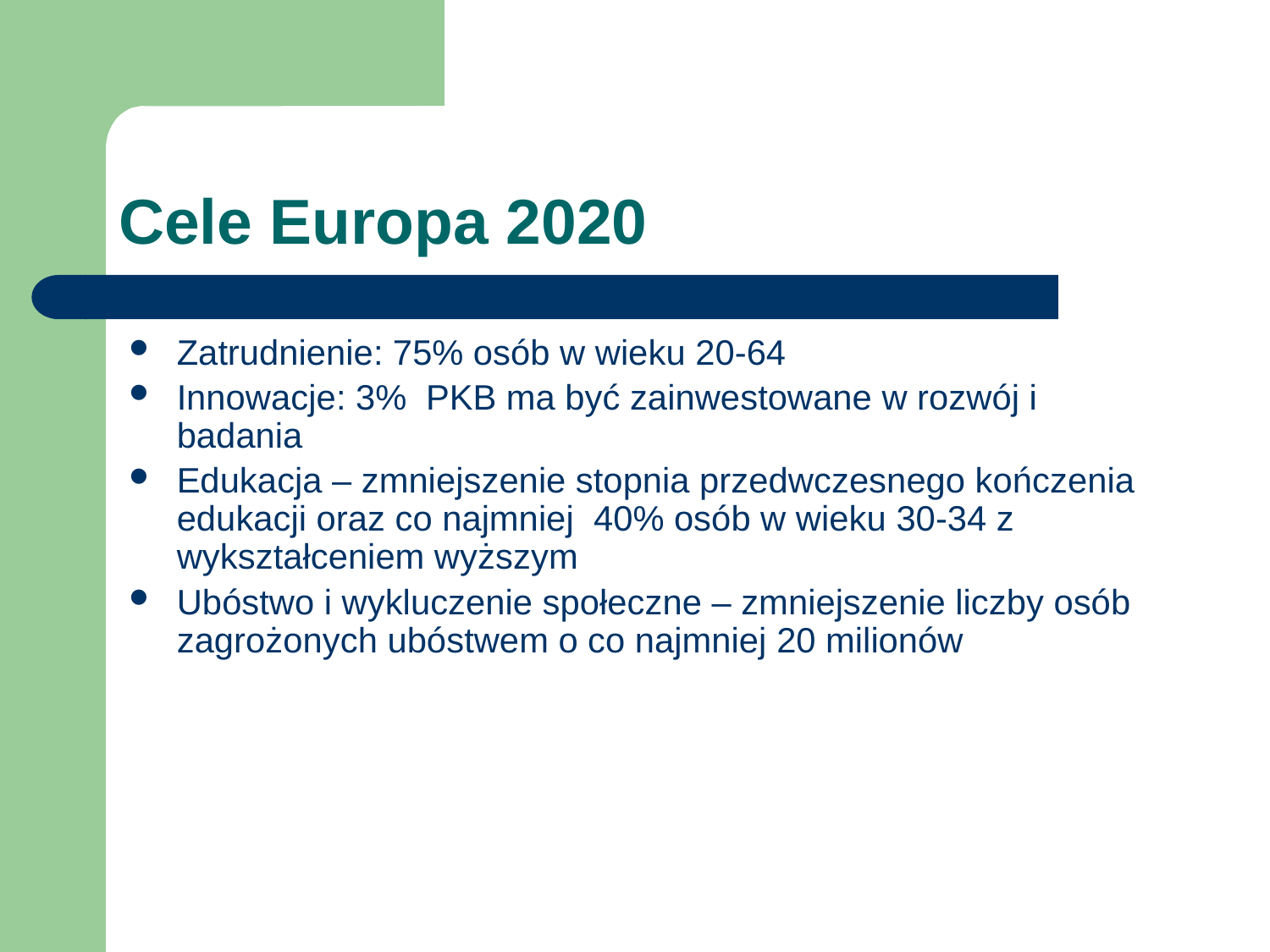

# Cele Europa 2020
Zatrudnienie: 75% osób w wieku 20-64
Innowacje: 3%  PKB ma być zainwestowane w rozwój i badania
Edukacja – zmniejszenie stopnia przedwczesnego kończenia edukacji oraz co najmniej  40% osób w wieku 30-34 z wykształceniem wyższym
Ubóstwo i wykluczenie społeczne – zmniejszenie liczby osób zagrożonych ubóstwem o co najmniej 20 milionów